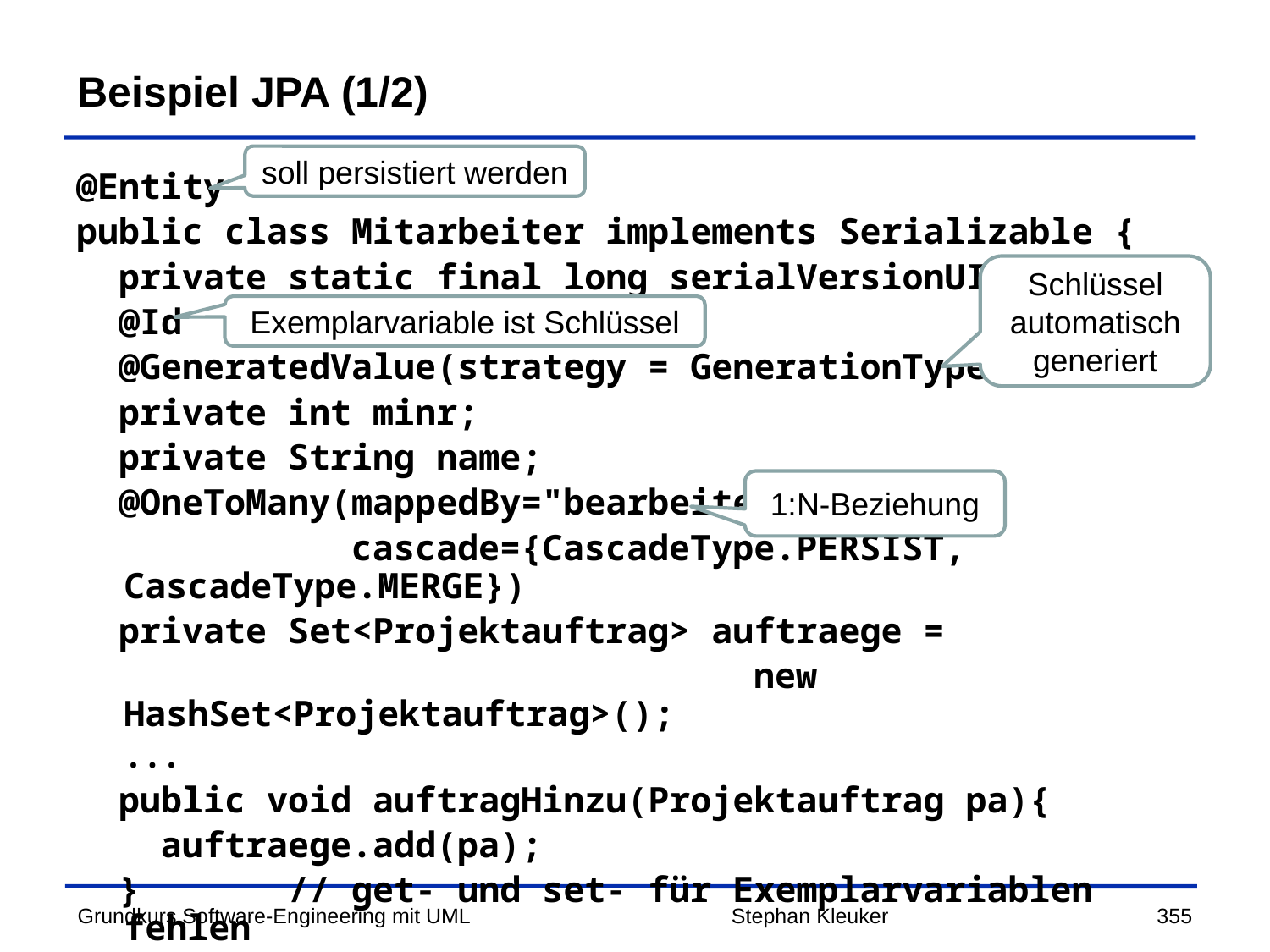

# Beispiel JPA (1/2)
soll persistiert werden
@Entity
public class Mitarbeiter implements Serializable {
  private static final long serialVersionUID = 1L;
  @Id
  @GeneratedValue(strategy = GenerationType.AUTO)
  private int minr;
  private String name;
  @OneToMany(mappedBy="bearbeiter",
             cascade={CascadeType.PERSIST, CascadeType.MERGE})
  private Set<Projektauftrag> auftraege =
                                new HashSet<Projektauftrag>();
	...
  public void auftragHinzu(Projektauftrag pa){
    auftraege.add(pa);
  }       // get- und set- für Exemplarvariablen fehlen
Schlüssel
automatisch
generiert
Exemplarvariable ist Schlüssel
1:N-Beziehung
Stephan Kleuker